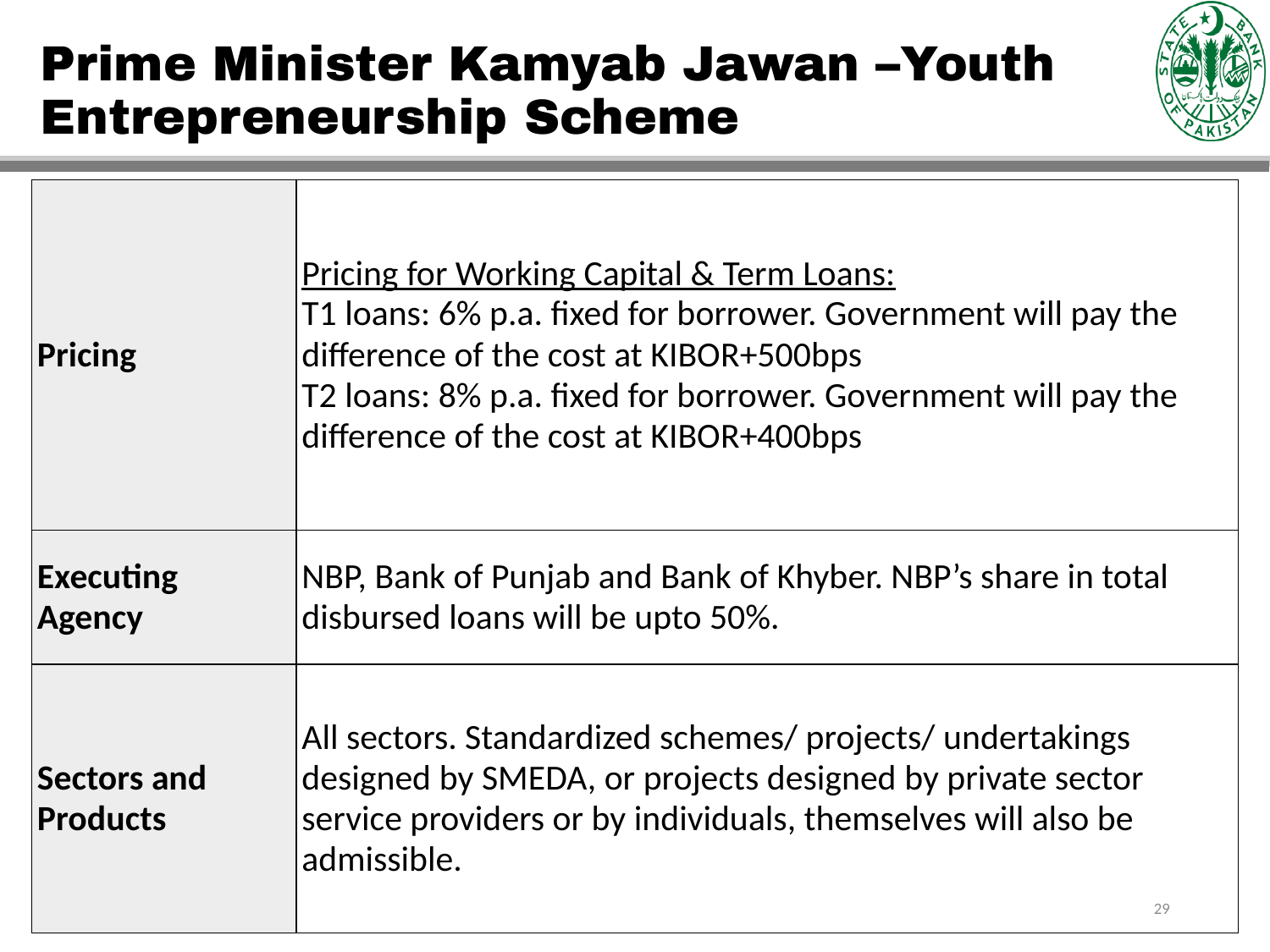

# Prime Minister Kamyab Jawan –Youth Entrepreneurship Scheme
| Pricing | Pricing for Working Capital & Term Loans: T1 loans: 6% p.a. fixed for borrower. Government will pay the difference of the cost at KIBOR+500bps T2 loans: 8% p.a. fixed for borrower. Government will pay the difference of the cost at KIBOR+400bps |
| --- | --- |
| Executing Agency | NBP, Bank of Punjab and Bank of Khyber. NBP’s share in total disbursed loans will be upto 50%. |
| Sectors and Products | All sectors. Standardized schemes/ projects/ undertakings designed by SMEDA, or projects designed by private sector service providers or by individuals, themselves will also be admissible. |
29